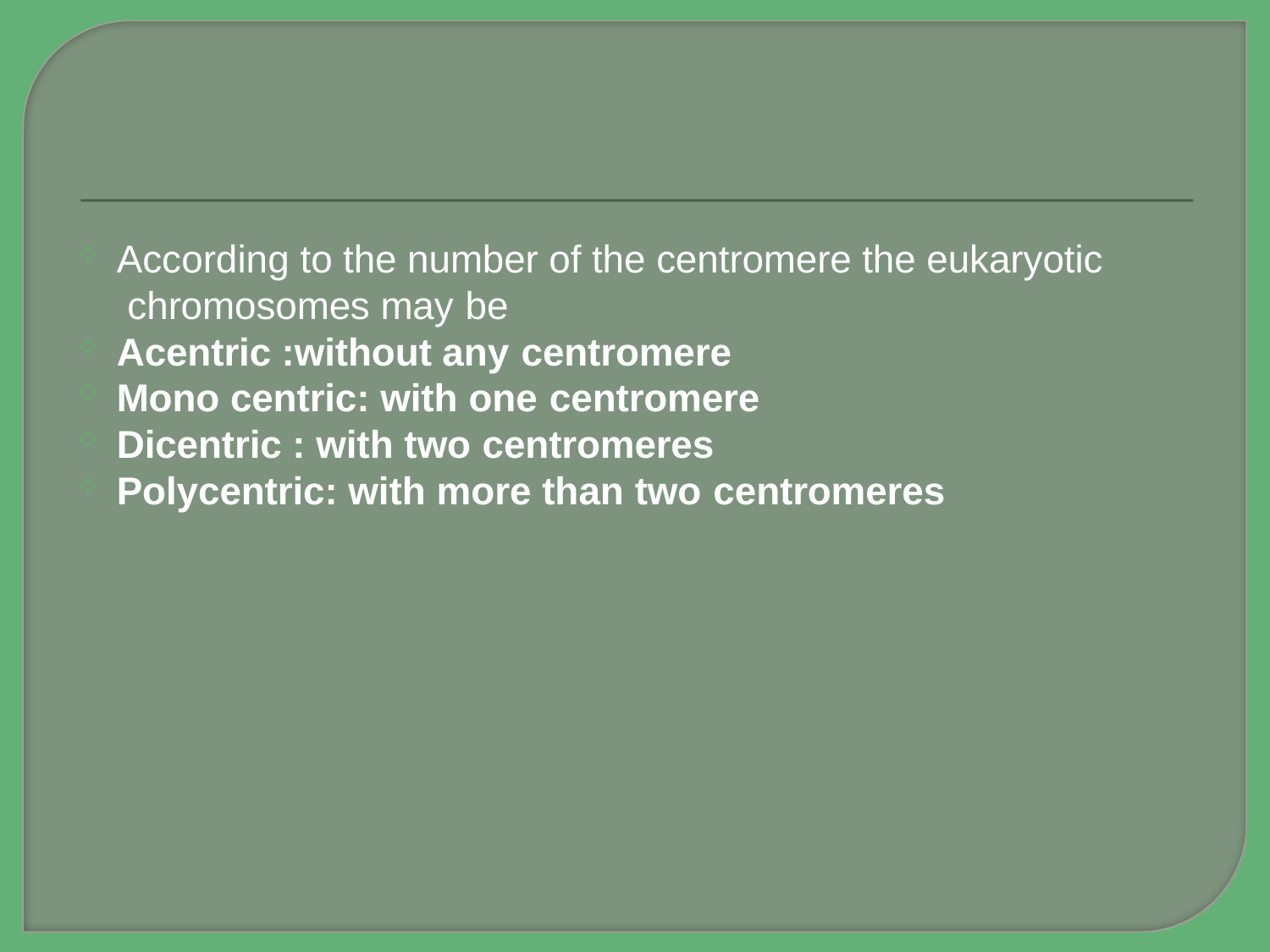

According to the number of the centromere the eukaryotic  chromosomes may be
Acentric :without any centromere
Mono centric: with one centromere
Dicentric : with two centromeres
Polycentric: with more than two centromeres